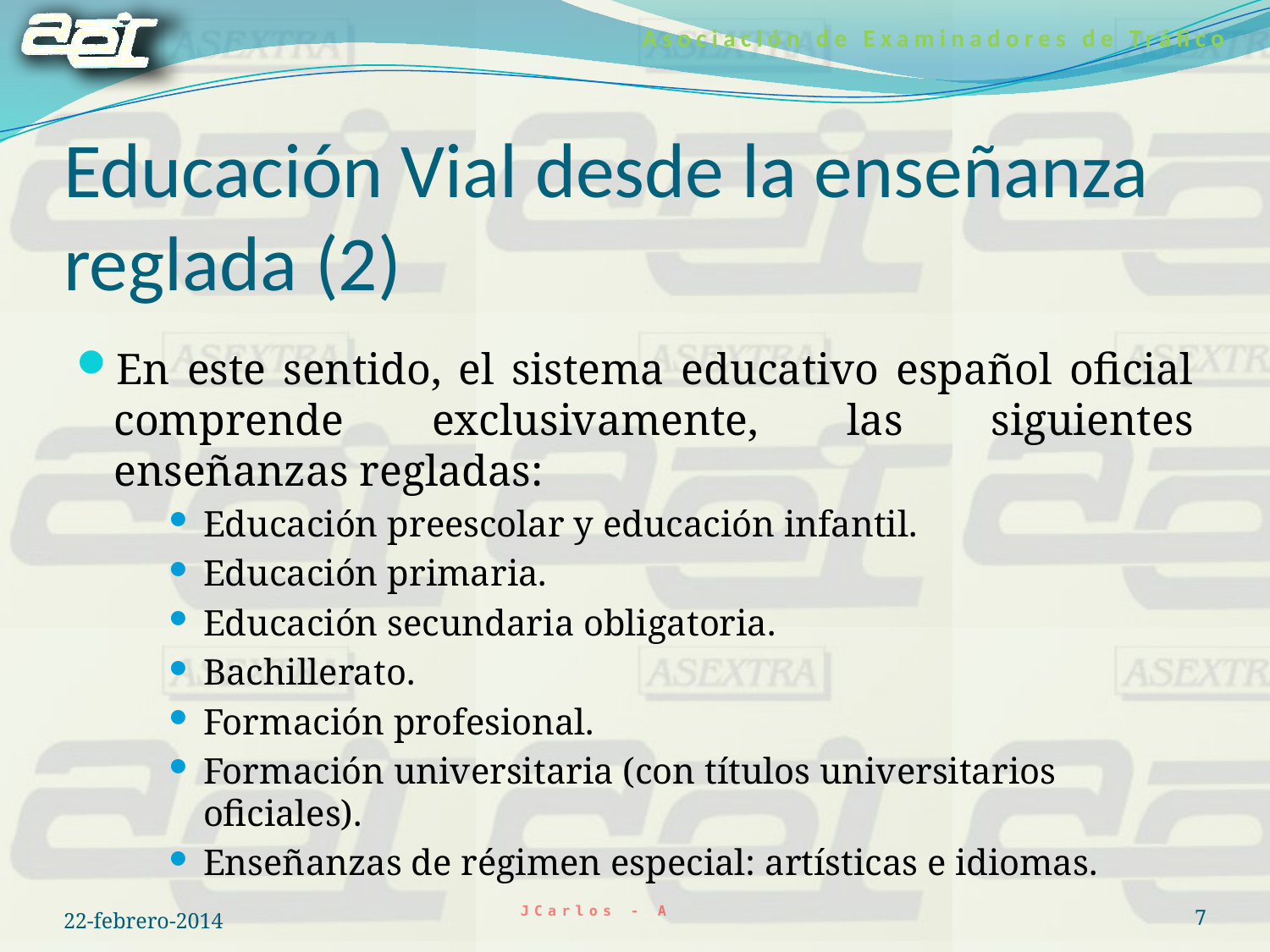

# Educación Vial desde la enseñanza reglada (2)
En este sentido, el sistema educativo español oficial comprende exclusivamente, las siguientes enseñanzas regladas:
Educación preescolar y educación infantil.
Educación primaria.
Educación secundaria obligatoria.
Bachillerato.
Formación profesional.
Formación universitaria (con títulos universitarios oficiales).
Enseñanzas de régimen especial: artísticas e idiomas.
22-febrero-2014
7